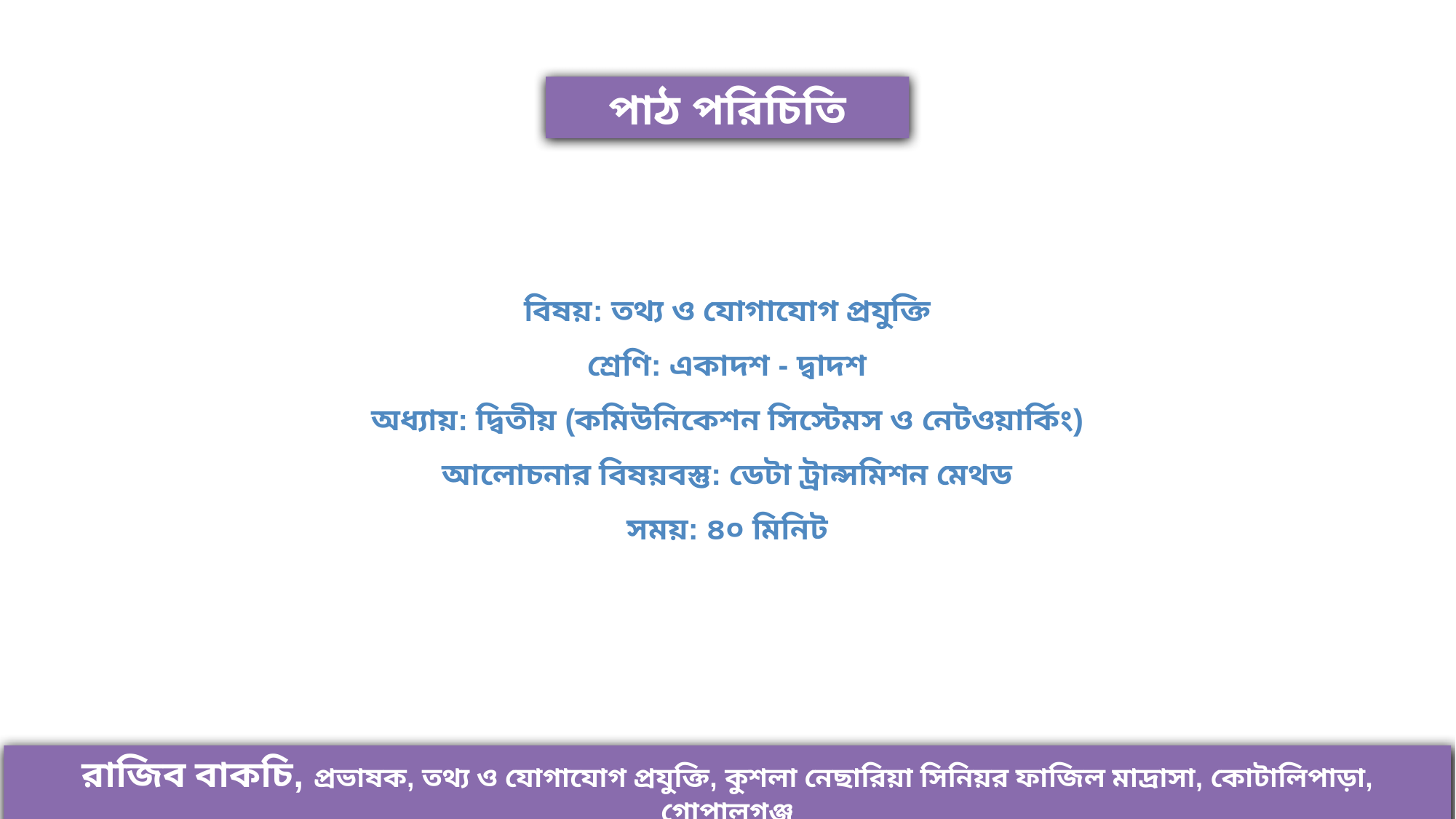

পাঠ পরিচিতি
বিষয়: তথ্য ও যোগাযোগ প্রযুক্তি
শ্রেণি: একাদশ - দ্বাদশ
অধ্যায়: দ্বিতীয় (কমিউনিকেশন সিস্টেমস ও নেটওয়ার্কিং)
আলোচনার বিষয়বস্তু: ডেটা ট্রান্সমিশন মেথড
সময়: ৪০ মিনিট
রাজিব বাকচি, প্রভাষক, তথ্য ও যোগাযোগ প্রযুক্তি, কুশলা নেছারিয়া সিনিয়র ফাজিল মাদ্রাসা, কোটালিপাড়া, গোপালগঞ্জ
রাজিব বাকচি, প্রভাষক, তথ্য ও যোগাযোগ প্রযুক্তি, কুশলা নেছারিয়া সিনিয়র ফাজিল মাদ্রাসা, কোটালিপাড়া, গোপালগঞ্জ